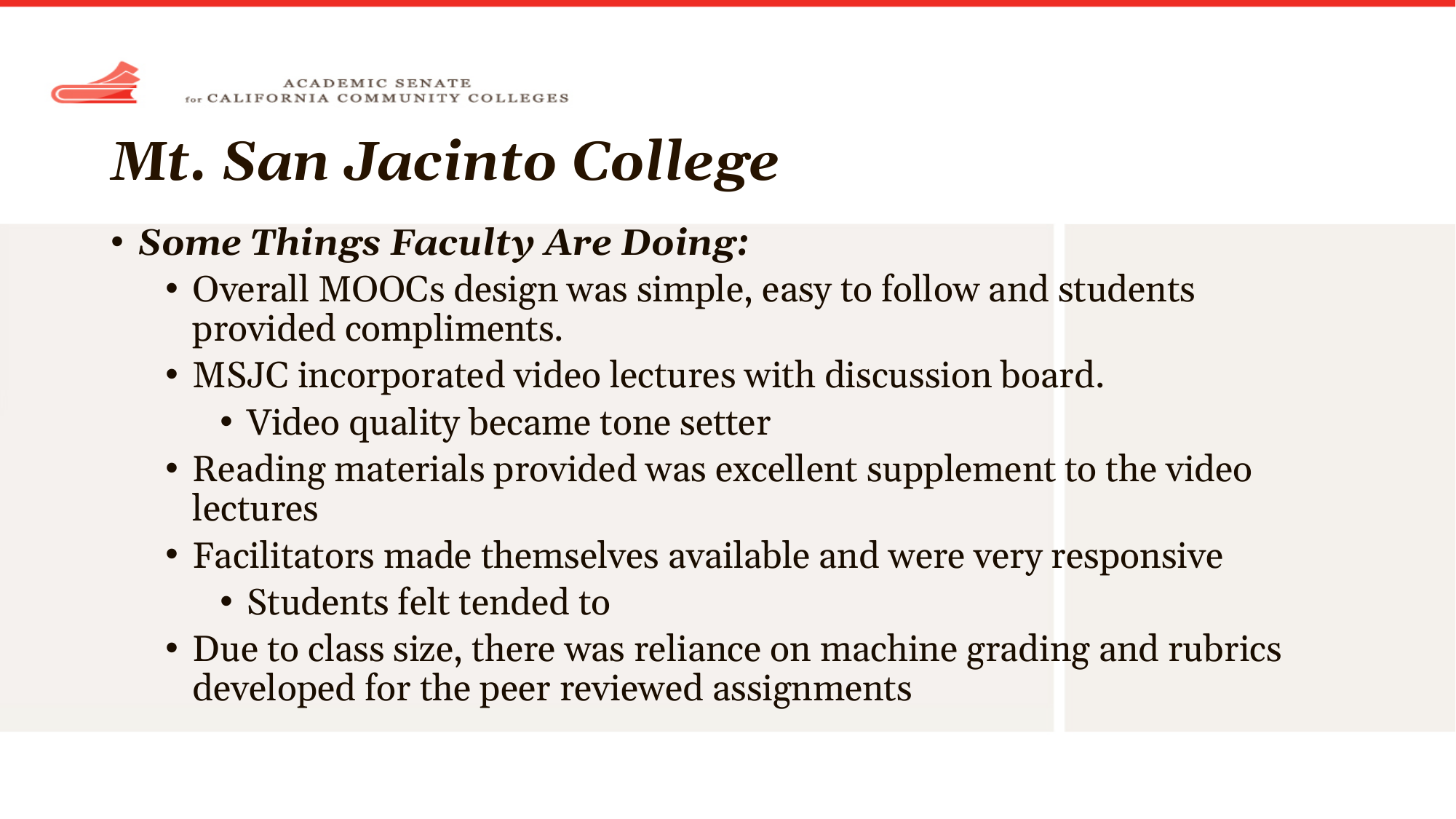

# Mt. San Jacinto College
Some Things Faculty Are Doing:
Overall MOOCs design was simple, easy to follow and students provided compliments.
MSJC incorporated video lectures with discussion board.
Video quality became tone setter
Reading materials provided was excellent supplement to the video lectures
Facilitators made themselves available and were very responsive
Students felt tended to
Due to class size, there was reliance on machine grading and rubrics developed for the peer reviewed assignments